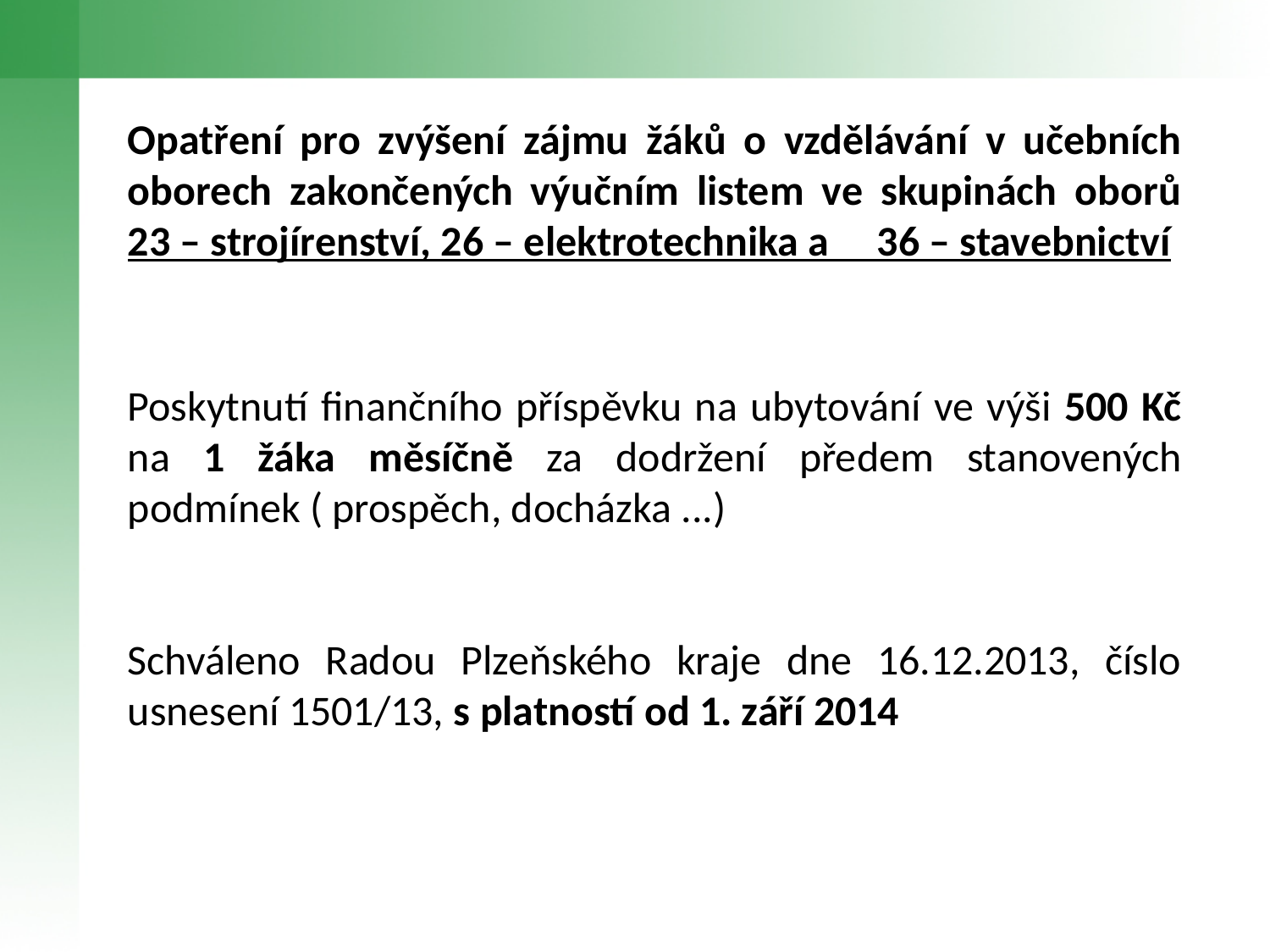

Opatření pro zvýšení zájmu žáků o vzdělávání v učebních oborech zakončených výučním listem ve skupinách oborů 23 – strojírenství, 26 – elektrotechnika a     36 – stavebnictví

Poskytnutí finančního příspěvku na ubytování ve výši 500 Kč na 1 žáka měsíčně za dodržení předem stanovených podmínek ( prospěch, docházka ...)

Schváleno Radou Plzeňského kraje dne 16.12.2013, číslo usnesení 1501/13, s platností od 1. září 2014